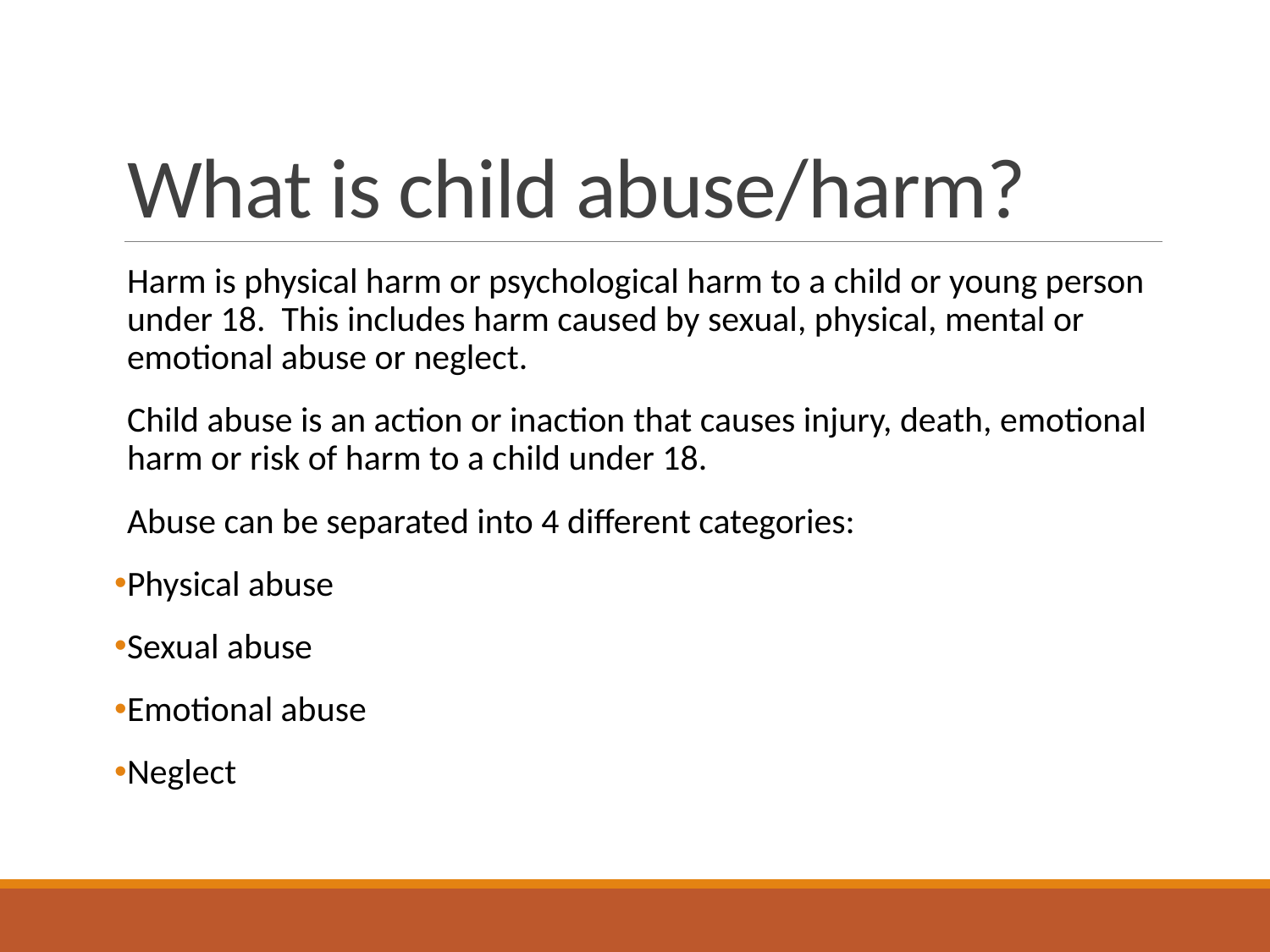

# What is child abuse/harm?
Harm is physical harm or psychological harm to a child or young person under 18.  This includes harm caused by sexual, physical, mental or emotional abuse or neglect.
Child abuse is an action or inaction that causes injury, death, emotional harm or risk of harm to a child under 18.
Abuse can be separated into 4 different categories:
Physical abuse
Sexual abuse
Emotional abuse
Neglect